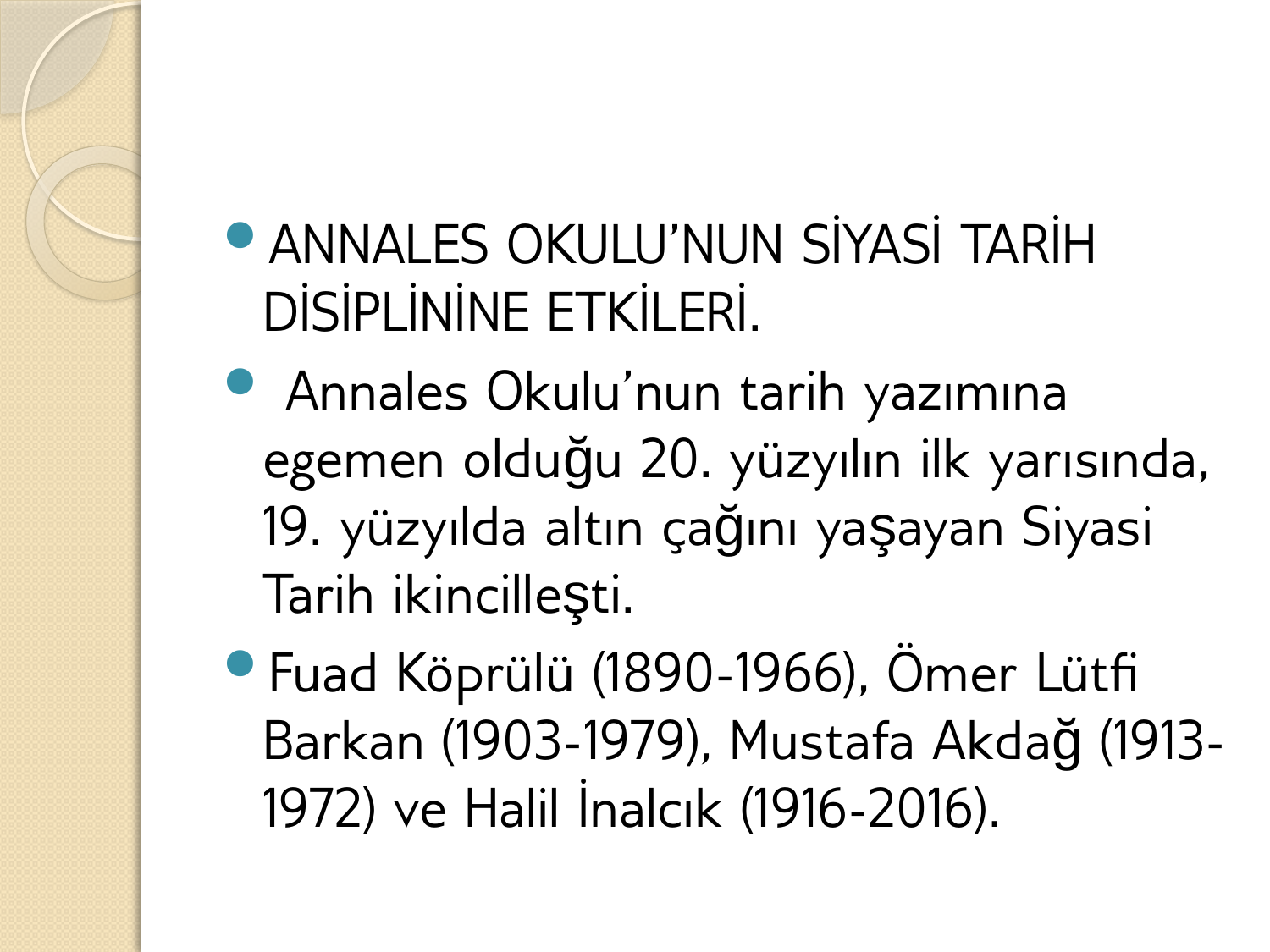

#
ANNALES OKULU’NUN SİYASİ TARİH DİSİPLİNİNE ETKİLERİ.
 Annales Okulu’nun tarih yazımına egemen olduğu 20. yüzyılın ilk yarısında, 19. yüzyılda altın çağını yaşayan Siyasi Tarih ikincilleşti.
Fuad Köprülü (1890-1966), Ömer Lütfi Barkan (1903-1979), Mustafa Akdağ (1913- 1972) ve Halil İnalcık (1916-2016).